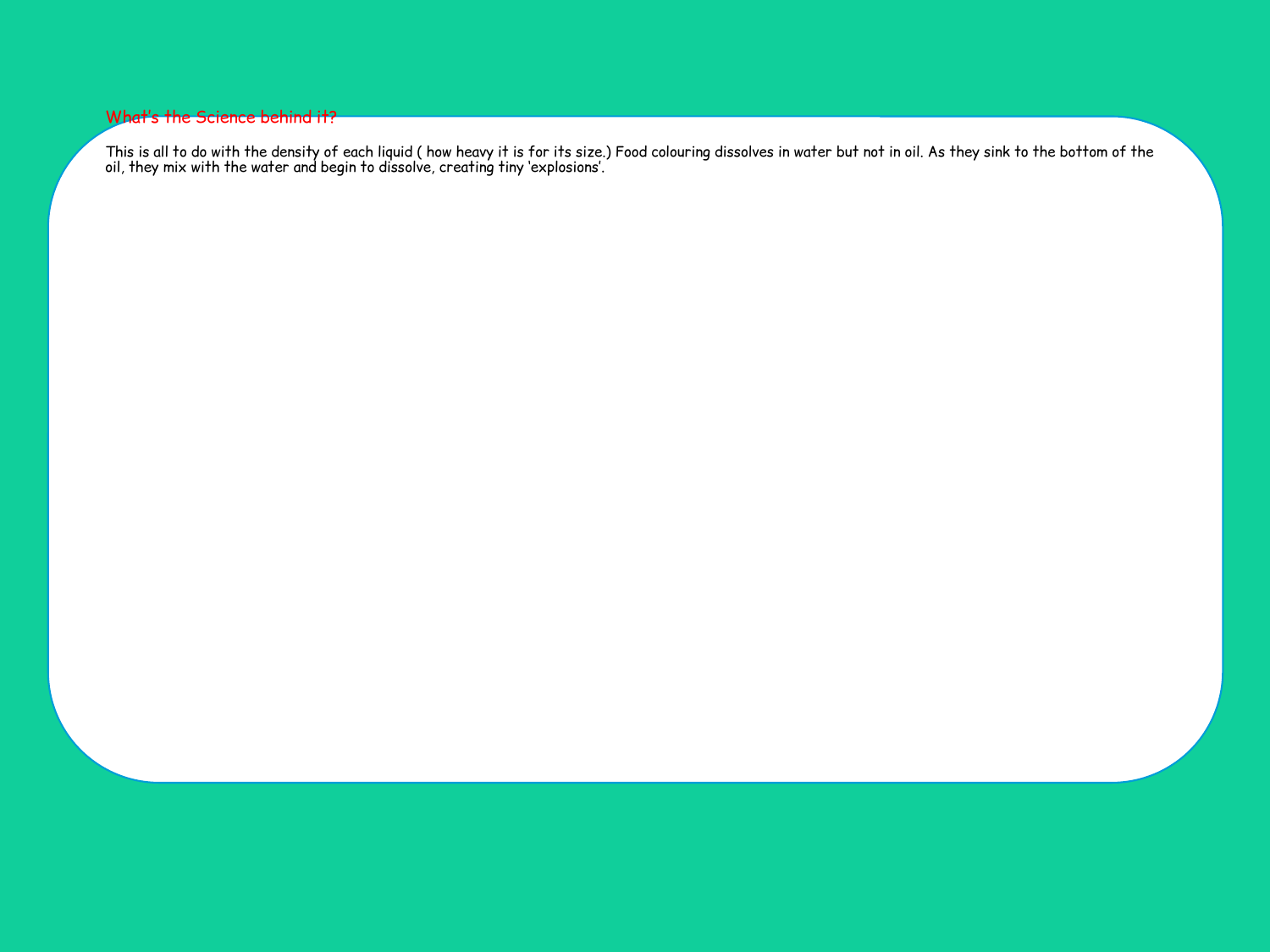

# What’s the Science behind it? This is all to do with the density of each liquid ( how heavy it is for its size.) Food colouring dissolves in water but not in oil. As they sink to the bottom of the oil, they mix with the water and begin to dissolve, creating tiny ‘explosions’.